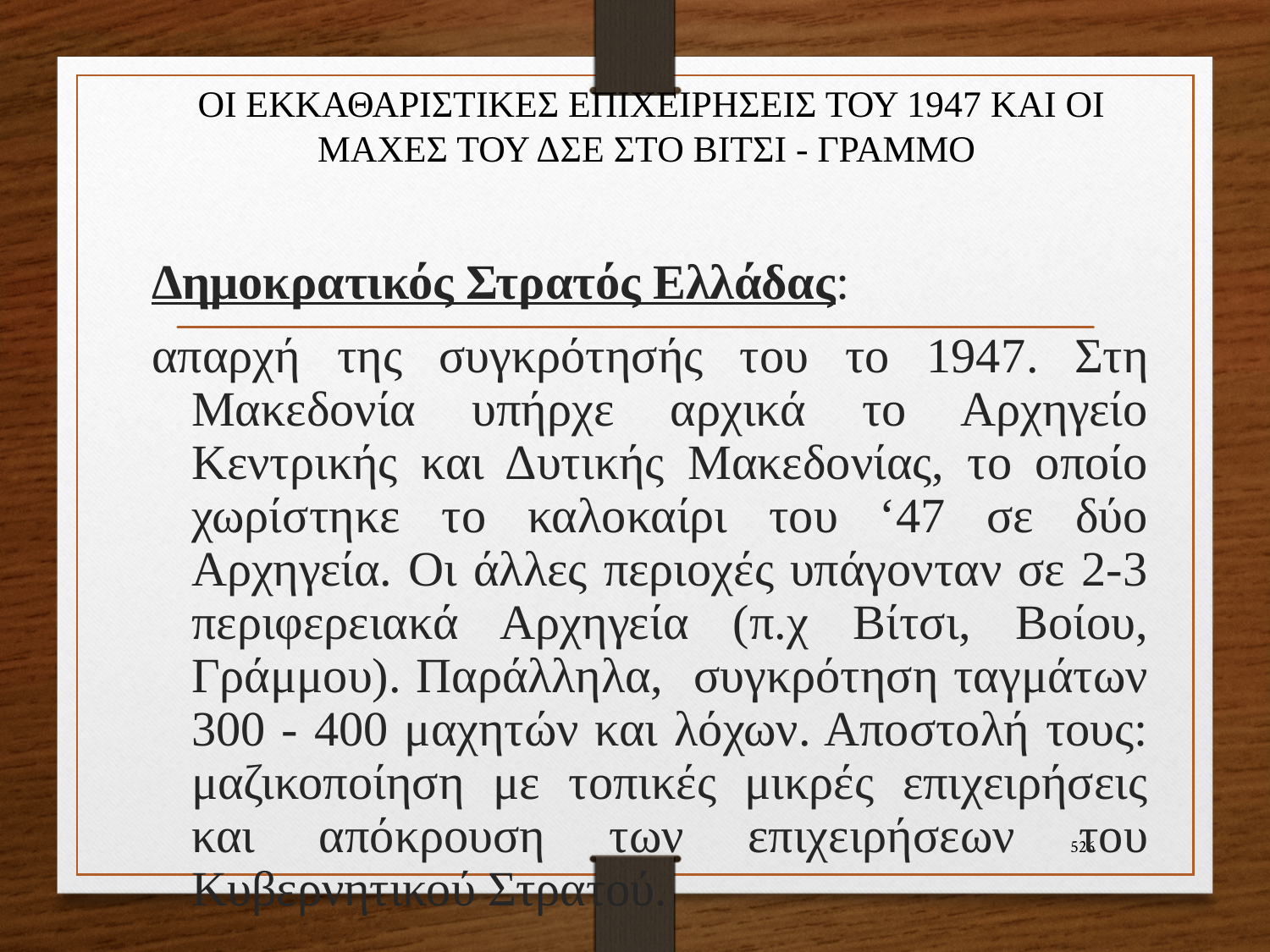

# ΟΙ ΕΚΚΑΘΑΡΙΣΤΙΚΕΣ ΕΠΙΧΕΙΡΗΣΕΙΣ ΤΟΥ 1947 ΚΑΙ ΟΙ ΜΑΧΕΣ ΤΟΥ ΔΣΕ ΣΤΟ ΒΙΤΣΙ - ΓΡΑΜΜΟ
Δημοκρατικός Στρατός Ελλάδας:
απαρχή της συγκρότησής του το 1947. Στη Μακεδονία υπήρχε αρχικά το Αρχηγείο Κεντρικής και Δυτικής Μακεδονίας, το οποίο χωρίστηκε το καλοκαίρι του ‘47 σε δύο Αρχηγεία. Οι άλλες περιοχές υπάγονταν σε 2-3 περιφερειακά Αρχηγεία (π.χ Βίτσι, Βοίου, Γράμμου). Παράλληλα,  συγκρότηση ταγμάτων 300 - 400 μαχητών και λόχων. Αποστολή τους: μαζικοποίηση με τοπικές μικρές επιχειρήσεις και απόκρουση των επιχειρήσεων του Κυβερνητικού Στρατού.
526